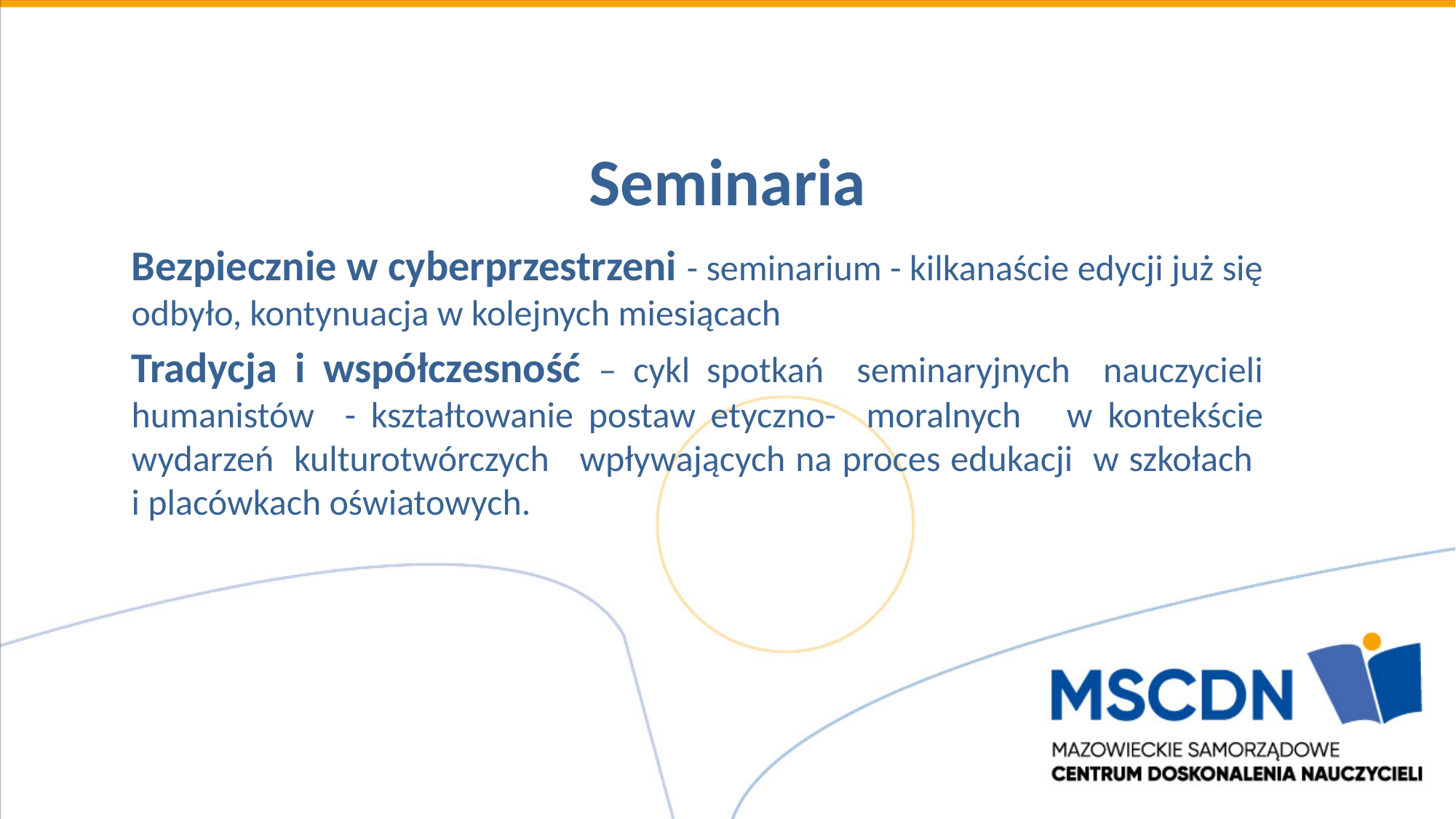

# Seminaria
Bezpiecznie w cyberprzestrzeni - seminarium - kilkanaście edycji już się odbyło, kontynuacja w kolejnych miesiącach
Tradycja i współczesność – cykl spotkań  seminaryjnych  nauczycieli humanistów  - kształtowanie postaw etyczno-  moralnych   w kontekście wydarzeń  kulturotwórczych   wpływających na proces edukacji  w szkołach
i placówkach oświatowych.